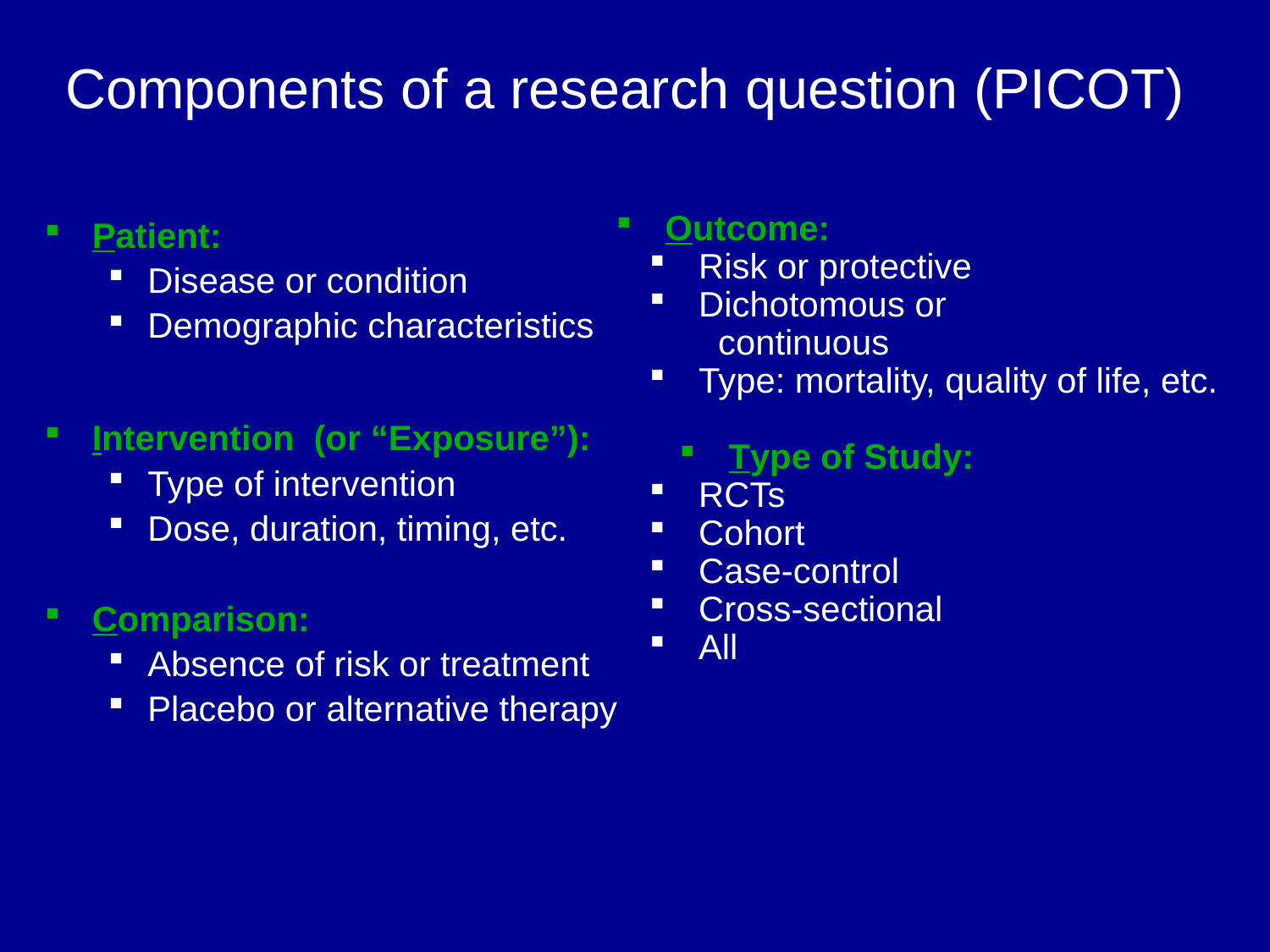

Components of a research question (PICOT)
  Outcome:
  Risk or protective
  Dichotomous or
    continuous
  Type: mortality, quality of life, etc.

  Type of Study:
  RCTs
  Cohort
  Case-control
  Cross-sectional
  All

Patient:
Disease or condition
Demographic characteristics

Intervention  (or “Exposure”):
Type of intervention
Dose, duration, timing, etc.

Comparison:
Absence of risk or treatment
Placebo or alternative therapy